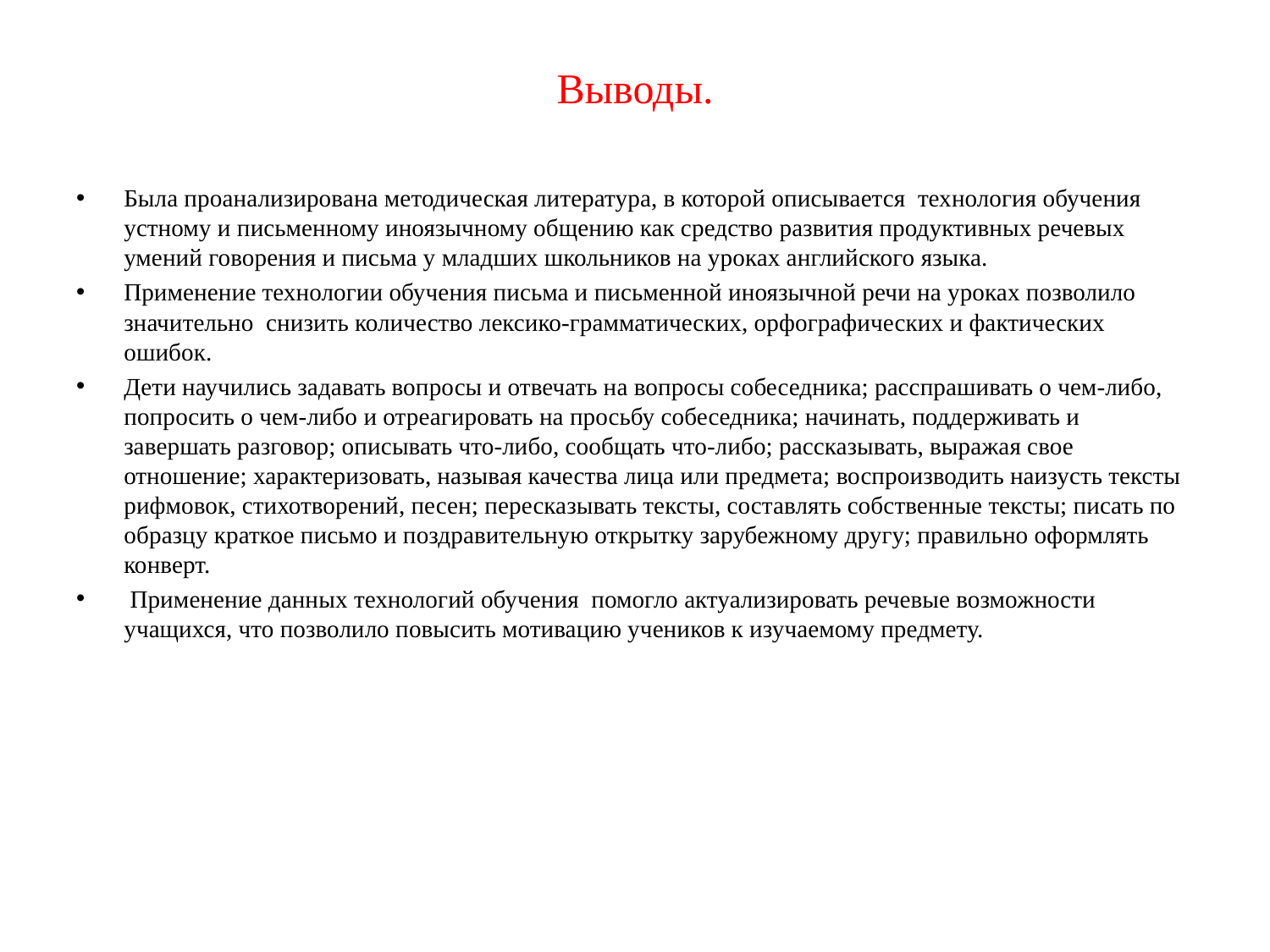

# Выводы.
Была проанализирована методическая литература, в которой описывается  технология обучения устному и письменному иноязычному общению как средство развития продуктивных речевых умений говорения и письма у младших школьников на уроках английского языка.
Применение технологии обучения письма и письменной иноязычной речи на уроках позволило значительно  снизить количество лексико-грамматических, орфографических и фактических ошибок.
Дети научились задавать вопросы и отвечать на вопросы собеседника; расспрашивать о чем-либо, попросить о чем-либо и отреагировать на просьбу собеседника; начинать, поддерживать и завершать разговор; описывать что-либо, сообщать что-либо; рассказывать, выражая свое отношение; характеризовать, называя качества лица или предмета; воспроизводить наизусть тексты рифмовок, стихотворений, песен; пересказывать тексты, составлять собственные тексты; писать по образцу краткое письмо и поздравительную открытку зарубежному другу; правильно оформлять конверт.
 Применение данных технологий обучения  помогло актуализировать речевые возможности учащихся, что позволило повысить мотивацию учеников к изучаемому предмету.